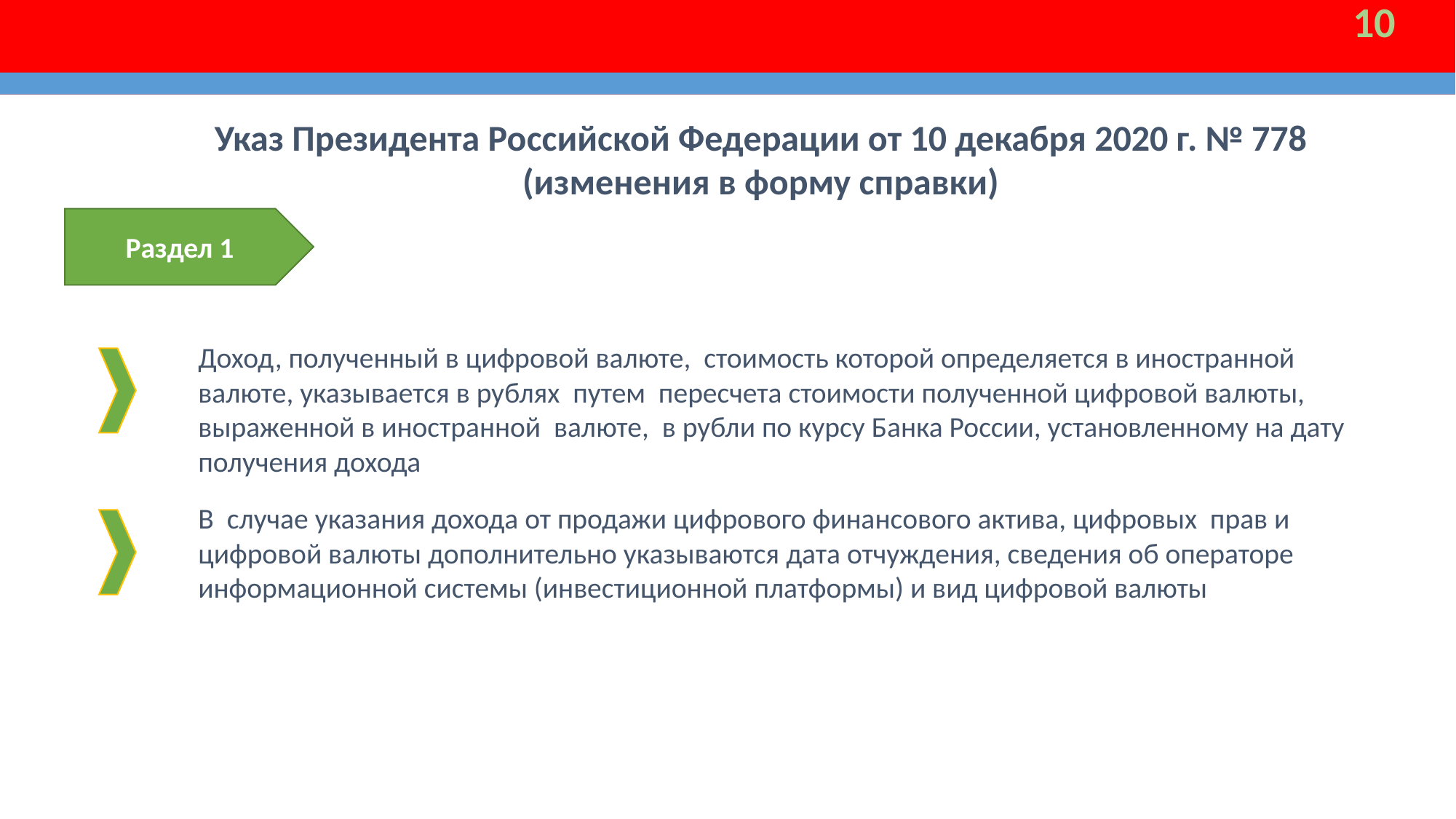

10
Указ Президента Российской Федерации от 10 декабря 2020 г. № 778
(изменения в форму справки)
Раздел 1
Доход, полученный в цифровой валюте,  стоимость которой определяется в иностранной валюте, указывается в рублях  путем  пересчета стоимости полученной цифровой валюты, выраженной в иностранной  валюте,  в рубли по курсу Банка России, установленному на дату получения дохода

В  случае указания дохода от продажи цифрового финансового актива, цифровых  прав и цифровой валюты дополнительно указываются дата отчуждения, сведения об операторе информационной системы (инвестиционной платформы) и вид цифровой валюты